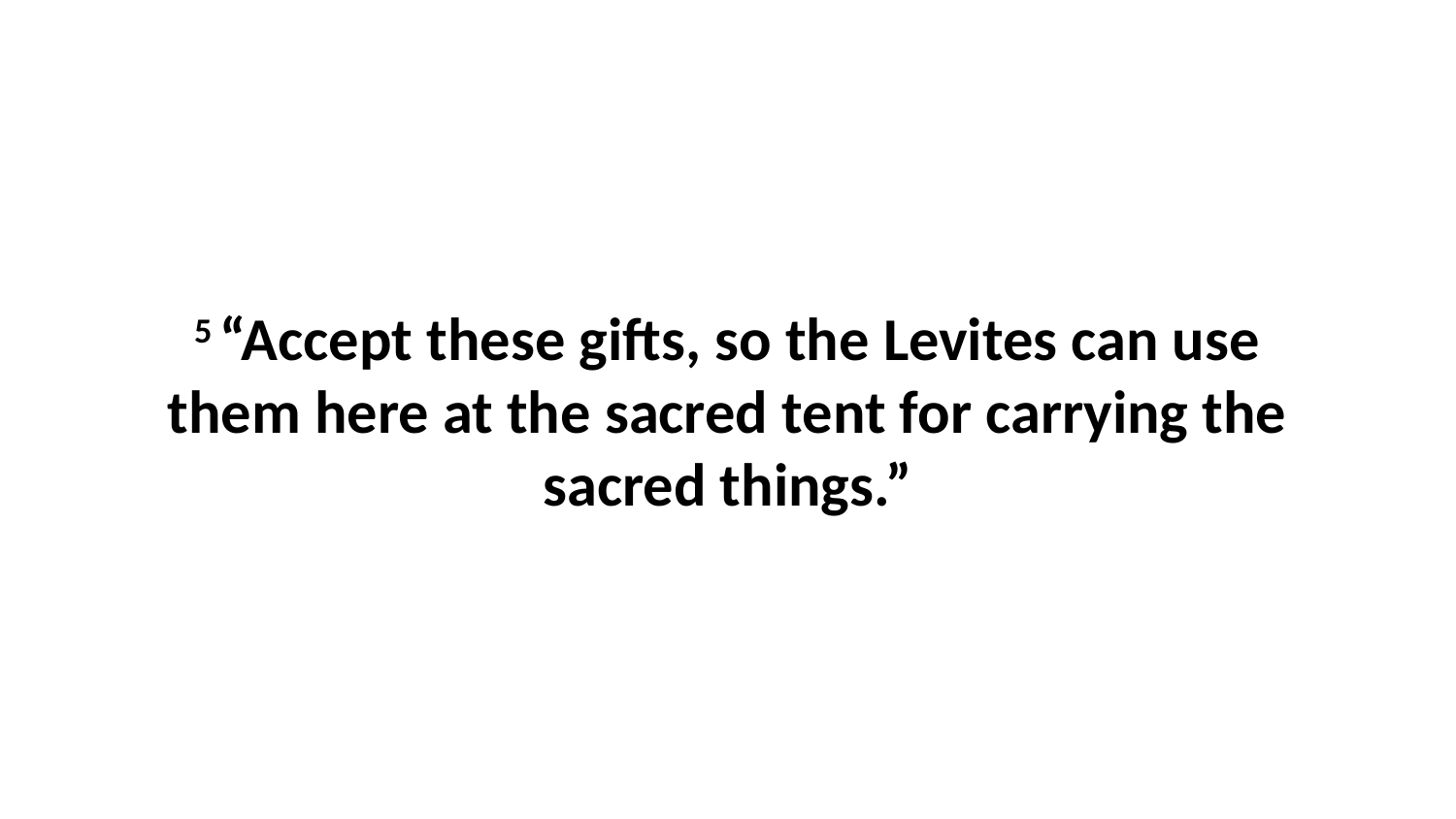

5 “Accept these gifts, so the Levites can use them here at the sacred tent for carrying the sacred things.”